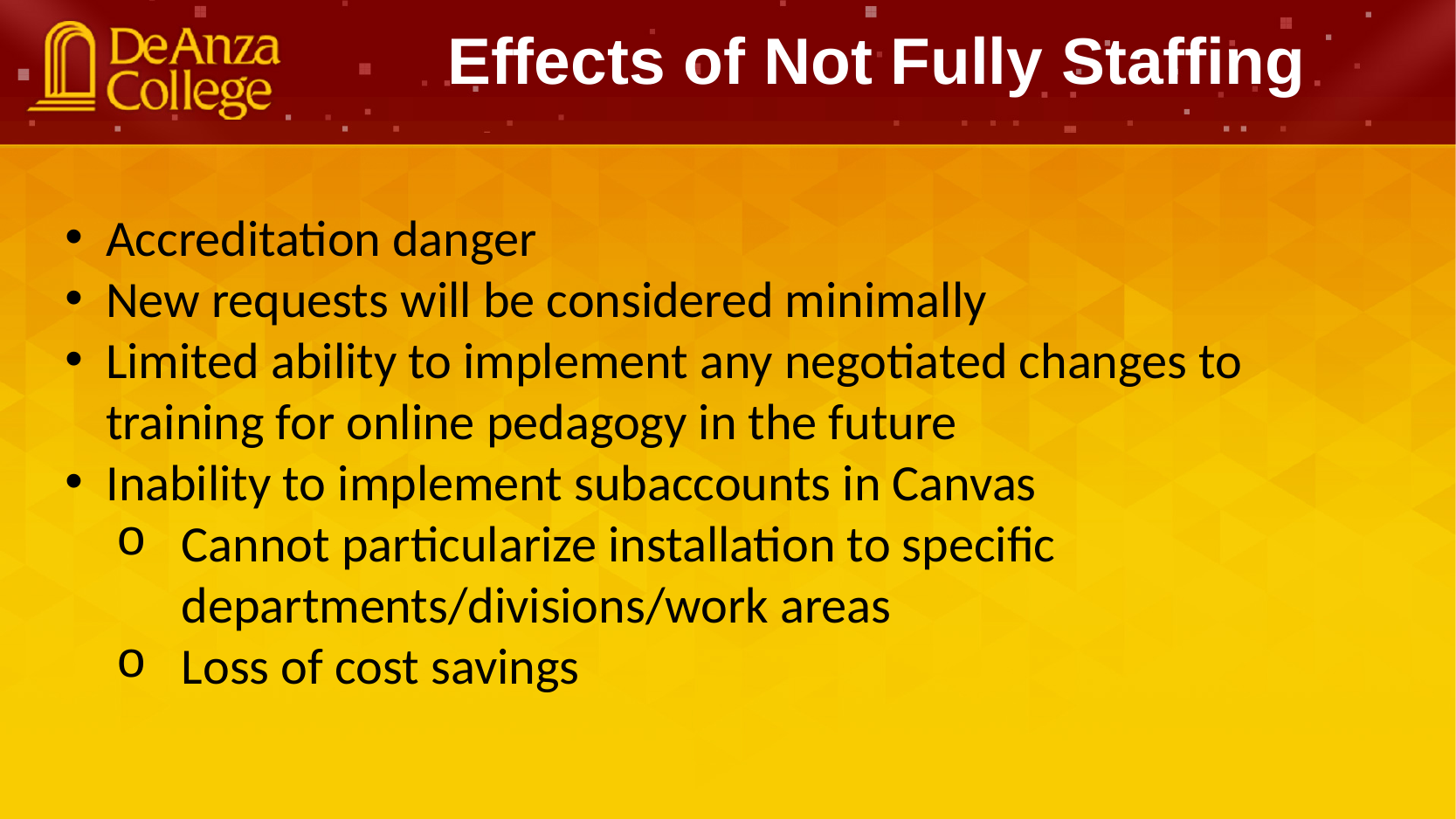

Effects of Not Fully Staffing
Accreditation danger
New requests will be considered minimally
Limited ability to implement any negotiated changes to training for online pedagogy in the future
Inability to implement subaccounts in Canvas
Cannot particularize installation to specific departments/divisions/work areas
Loss of cost savings